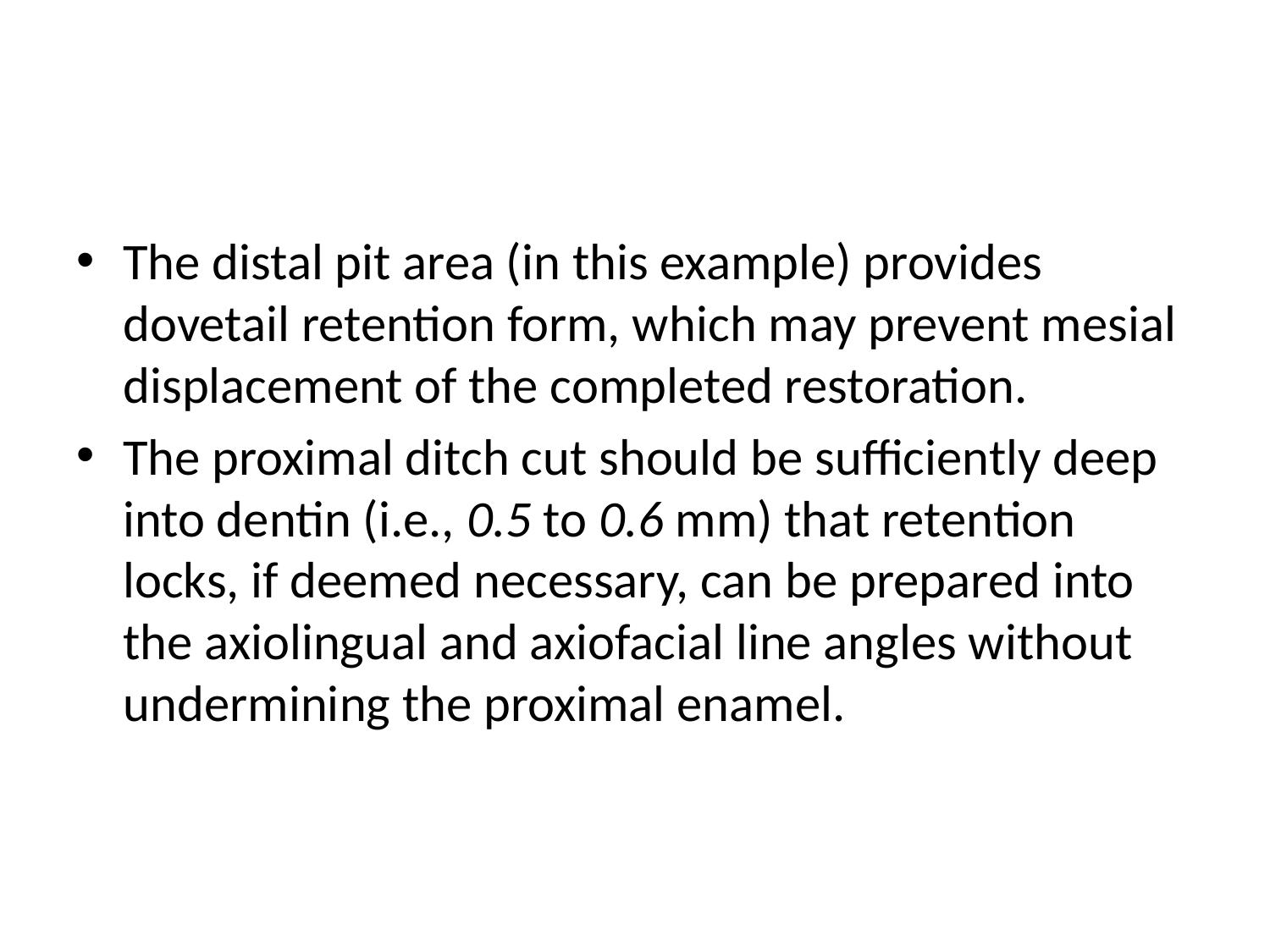

#
The distal pit area (in this example) provides dovetail retention form, which may prevent mesial displacement of the completed restoration.
The proximal ditch cut should be sufficiently deep into dentin (i.e., 0.5 to 0.6 mm) that retention locks, if deemed necessary, can be prepared into the axiolingual and axiofacial line angles without undermining the proximal enamel.